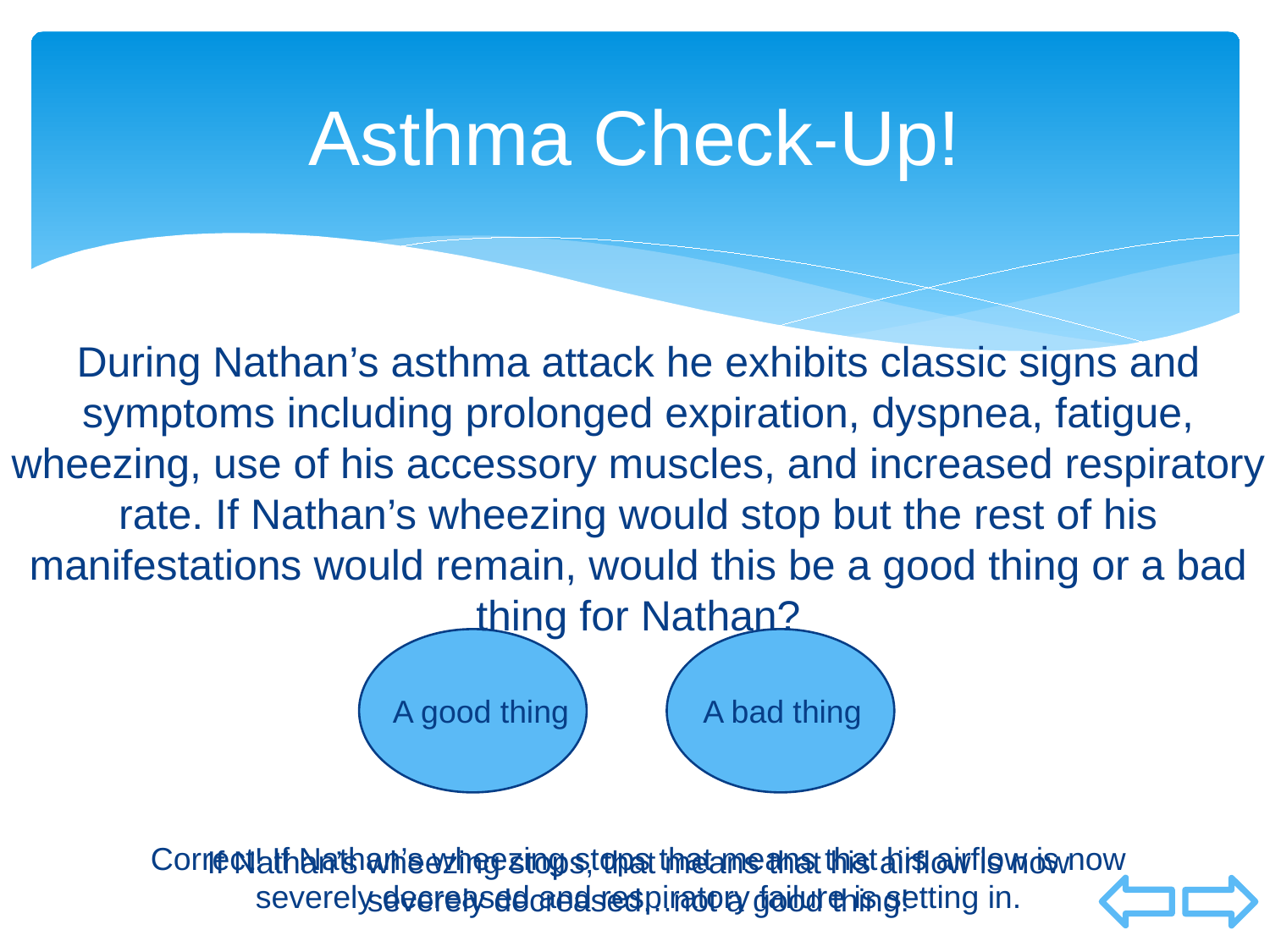

# Asthma Check-Up!
During Nathan’s asthma attack he exhibits classic signs and symptoms including prolonged expiration, dyspnea, fatigue, wheezing, use of his accessory muscles, and increased respiratory rate. If Nathan’s wheezing would stop but the rest of his manifestations would remain, would this be a good thing or a bad thing for Nathan?

A good thing
A bad thing
Correct! If Nathan’s wheezing stops that means that his airflow is now severely decreased and respiratory failure is setting in.
If Nathan’s wheezing stops, that means that his airflow is now severely decreased…not a good thing!